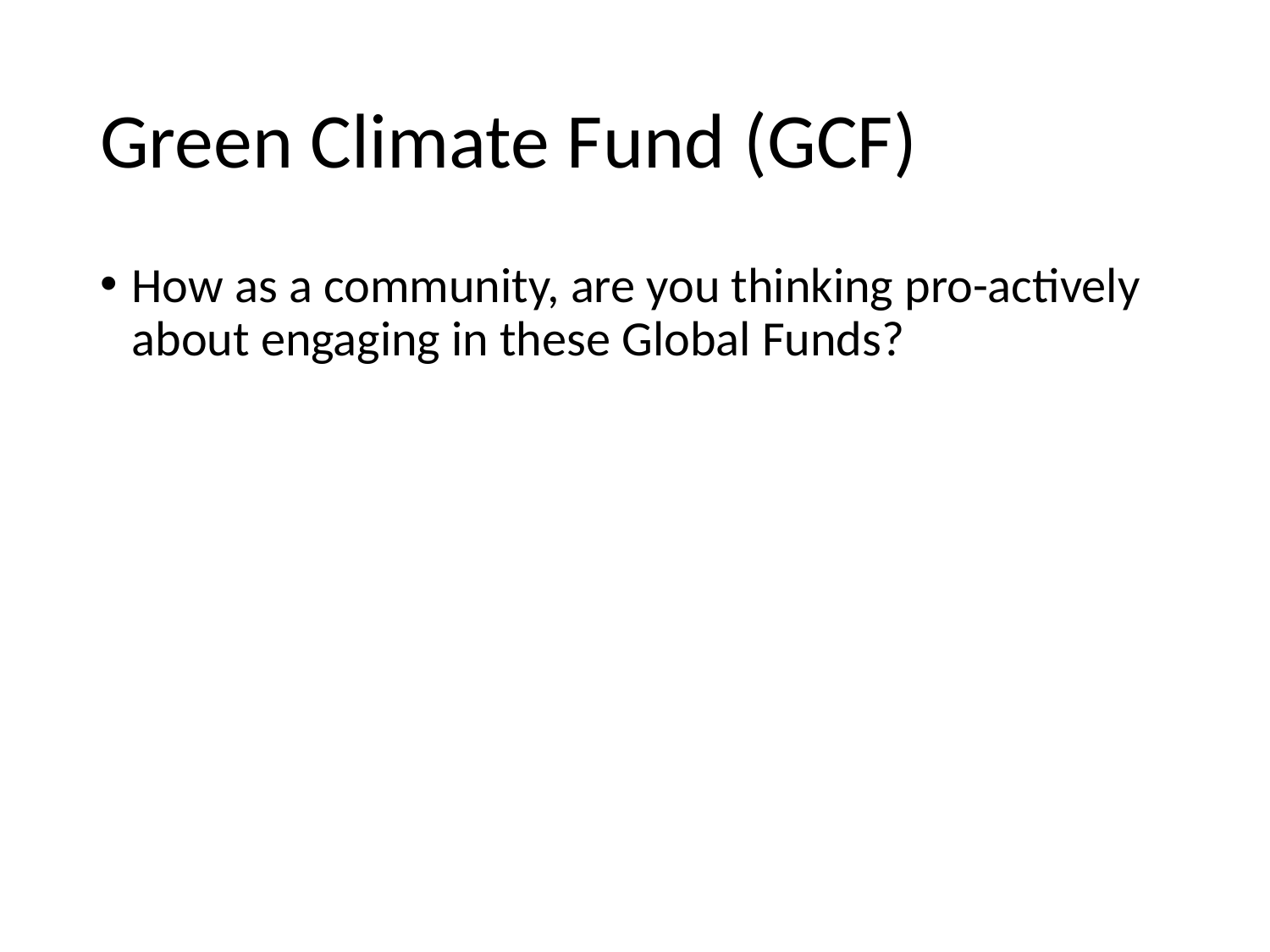

# Green Climate Fund (GCF)
How as a community, are you thinking pro-actively about engaging in these Global Funds?